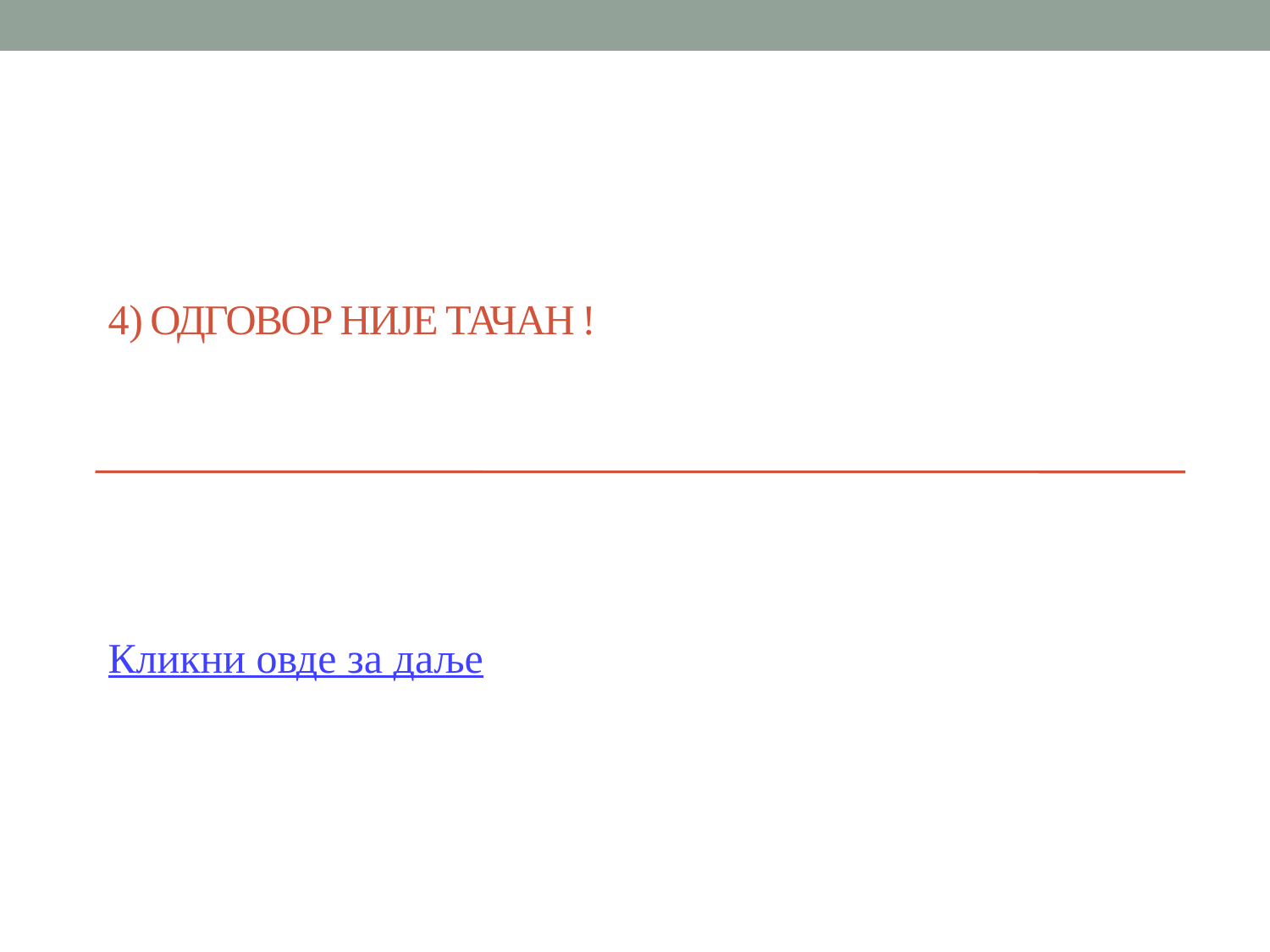

# 4) Одговор није тачан !
Кликни овде за даље